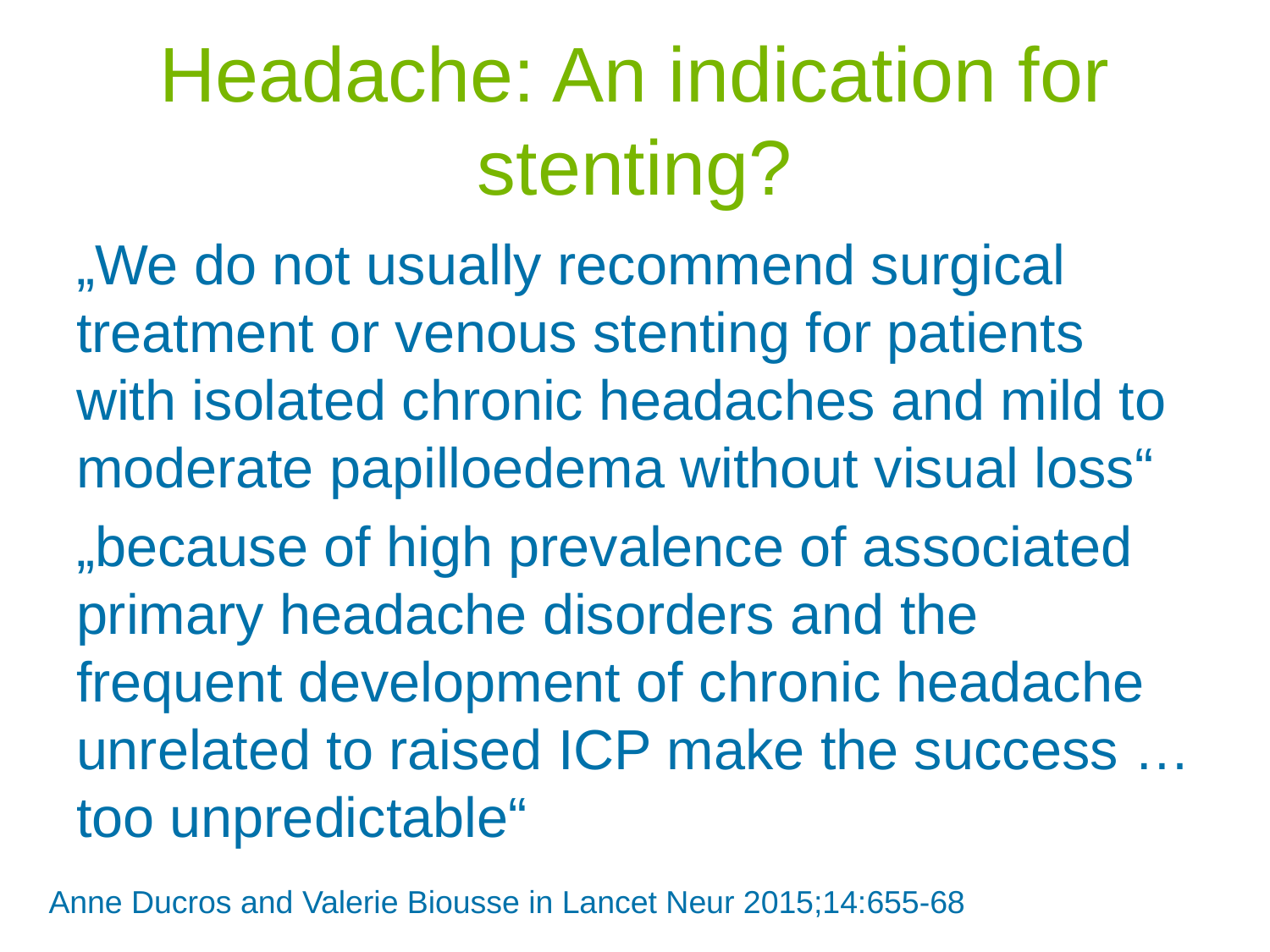

# Headache: An indication for stenting?
„We do not usually recommend surgical treatment or venous stenting for patients with isolated chronic headaches and mild to moderate papilloedema without visual loss“
„because of high prevalence of associated primary headache disorders and the frequent development of chronic headache unrelated to raised ICP make the success … too unpredictable“
Anne Ducros and Valerie Biousse in Lancet Neur 2015;14:655-68